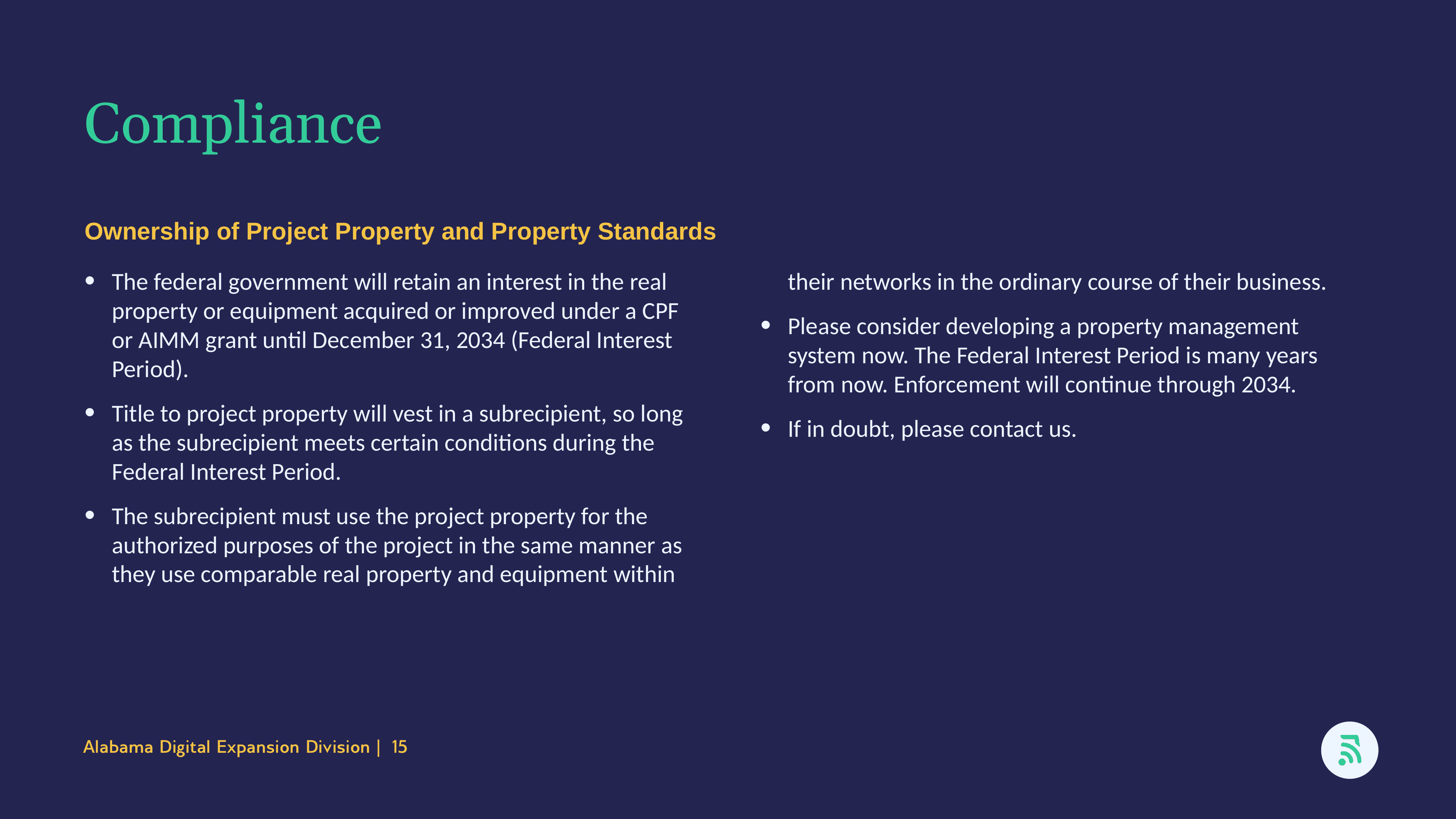

Compliance
Ownership of Project Property and Property Standards
The federal government will retain an interest in the real property or equipment acquired or improved under a CPF or AIMM grant until December 31, 2034 (Federal Interest Period).
Title to project property will vest in a subrecipient, so long as the subrecipient meets certain conditions during the Federal Interest Period.
The subrecipient must use the project property for the authorized purposes of the project in the same manner as they use comparable real property and equipment within their networks in the ordinary course of their business.
Please consider developing a property management system now. The Federal Interest Period is many years from now. Enforcement will continue through 2034.
If in doubt, please contact us.
Alabama Digital Expansion Division |  15